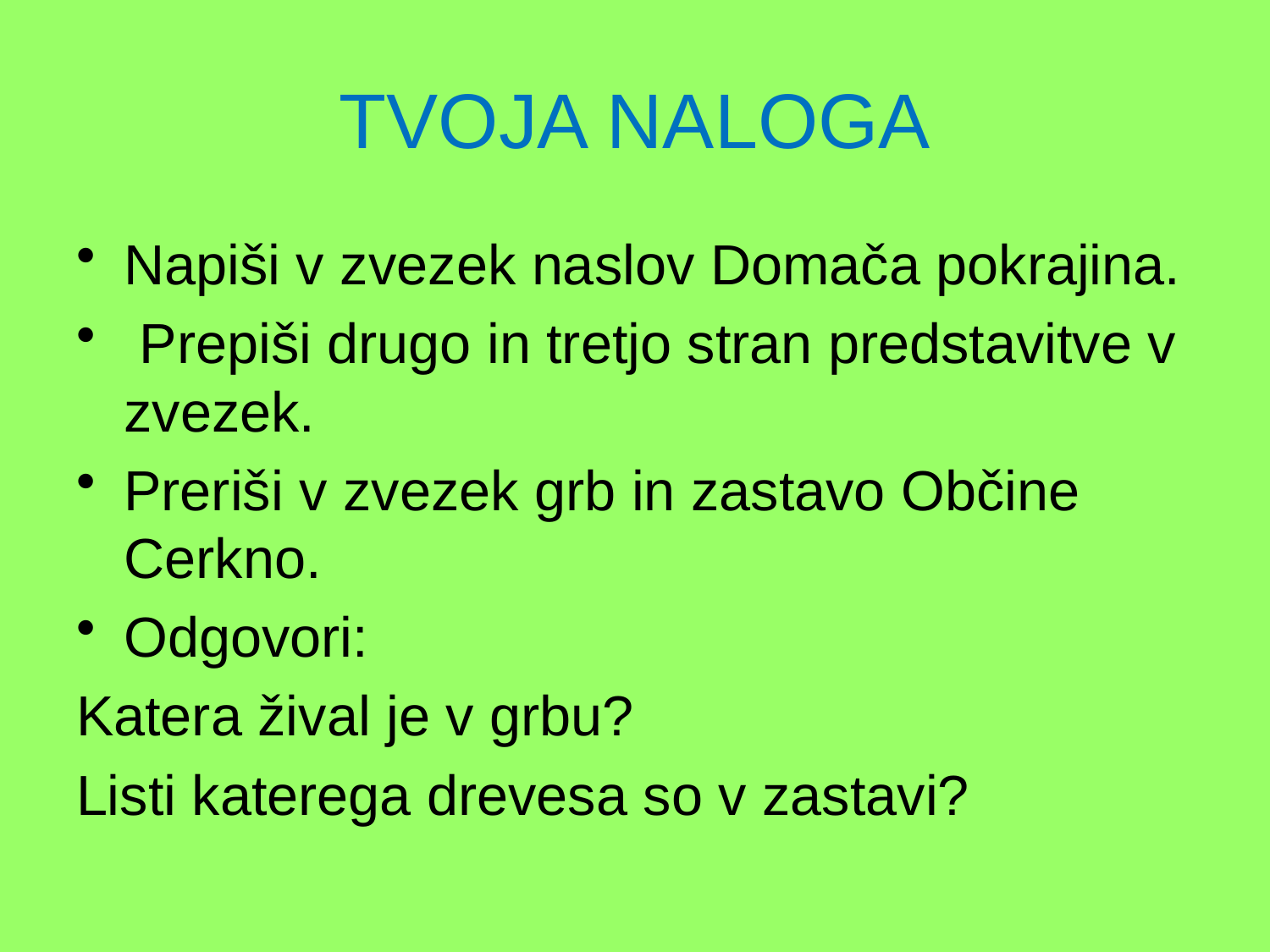

# TVOJA NALOGA
Napiši v zvezek naslov Domača pokrajina.
 Prepiši drugo in tretjo stran predstavitve v zvezek.
Preriši v zvezek grb in zastavo Občine Cerkno.
Odgovori:
Katera žival je v grbu?
Listi katerega drevesa so v zastavi?